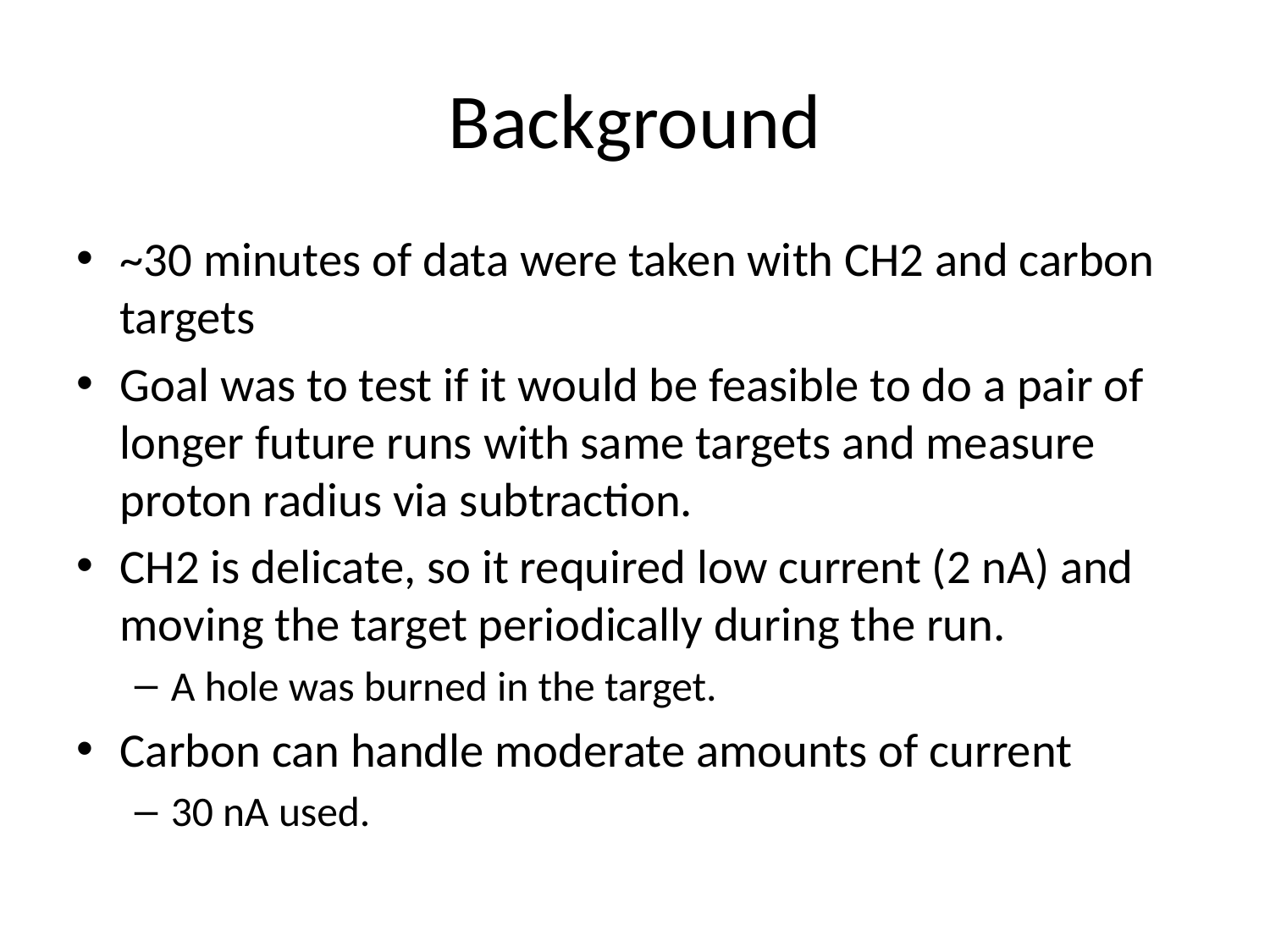

# Background
~30 minutes of data were taken with CH2 and carbon targets
Goal was to test if it would be feasible to do a pair of longer future runs with same targets and measure proton radius via subtraction.
CH2 is delicate, so it required low current (2 nA) and moving the target periodically during the run.
A hole was burned in the target.
Carbon can handle moderate amounts of current
30 nA used.